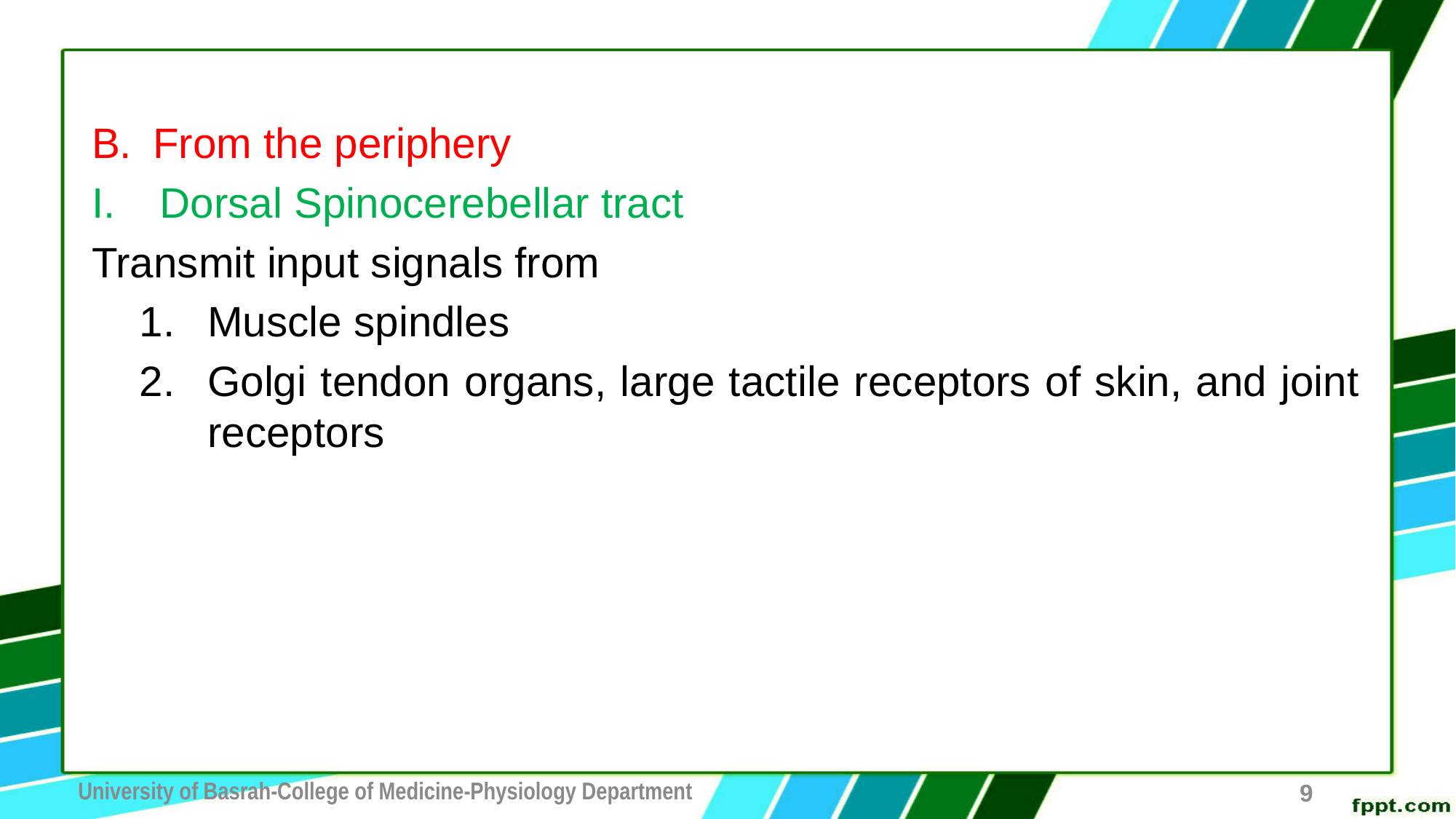

From the periphery
Dorsal Spinocerebellar tract
Transmit input signals from
Muscle spindles
Golgi tendon organs, large tactile receptors of skin, and joint receptors

University of Basrah-College of Medicine-Physiology Department
9